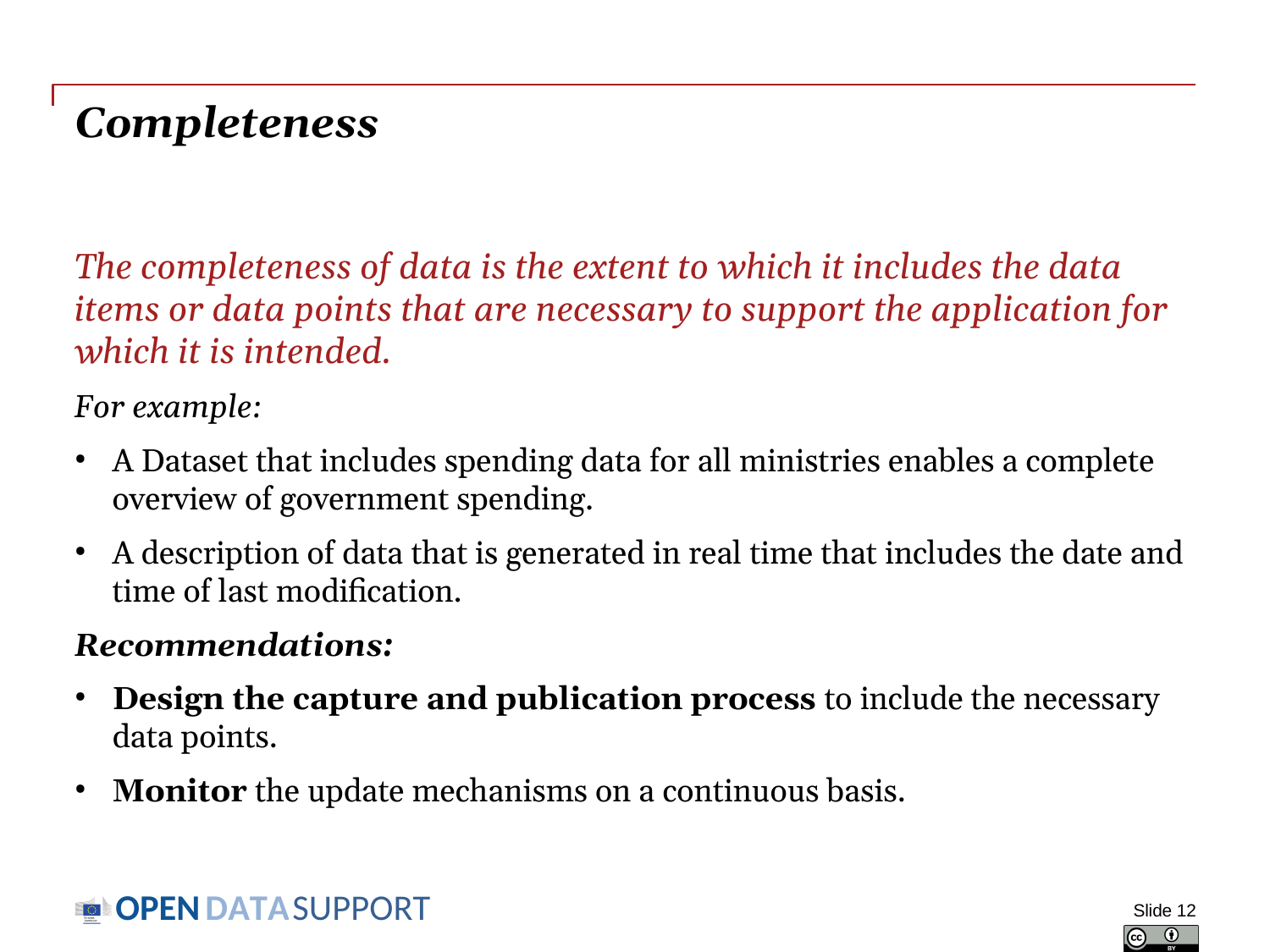

# Completeness
The completeness of data is the extent to which it includes the data items or data points that are necessary to support the application for which it is intended.
For example:
A Dataset that includes spending data for all ministries enables a complete overview of government spending.
A description of data that is generated in real time that includes the date and time of last modification.
Recommendations:
Design the capture and publication process to include the necessary data points.
Monitor the update mechanisms on a continuous basis.
Slide 12